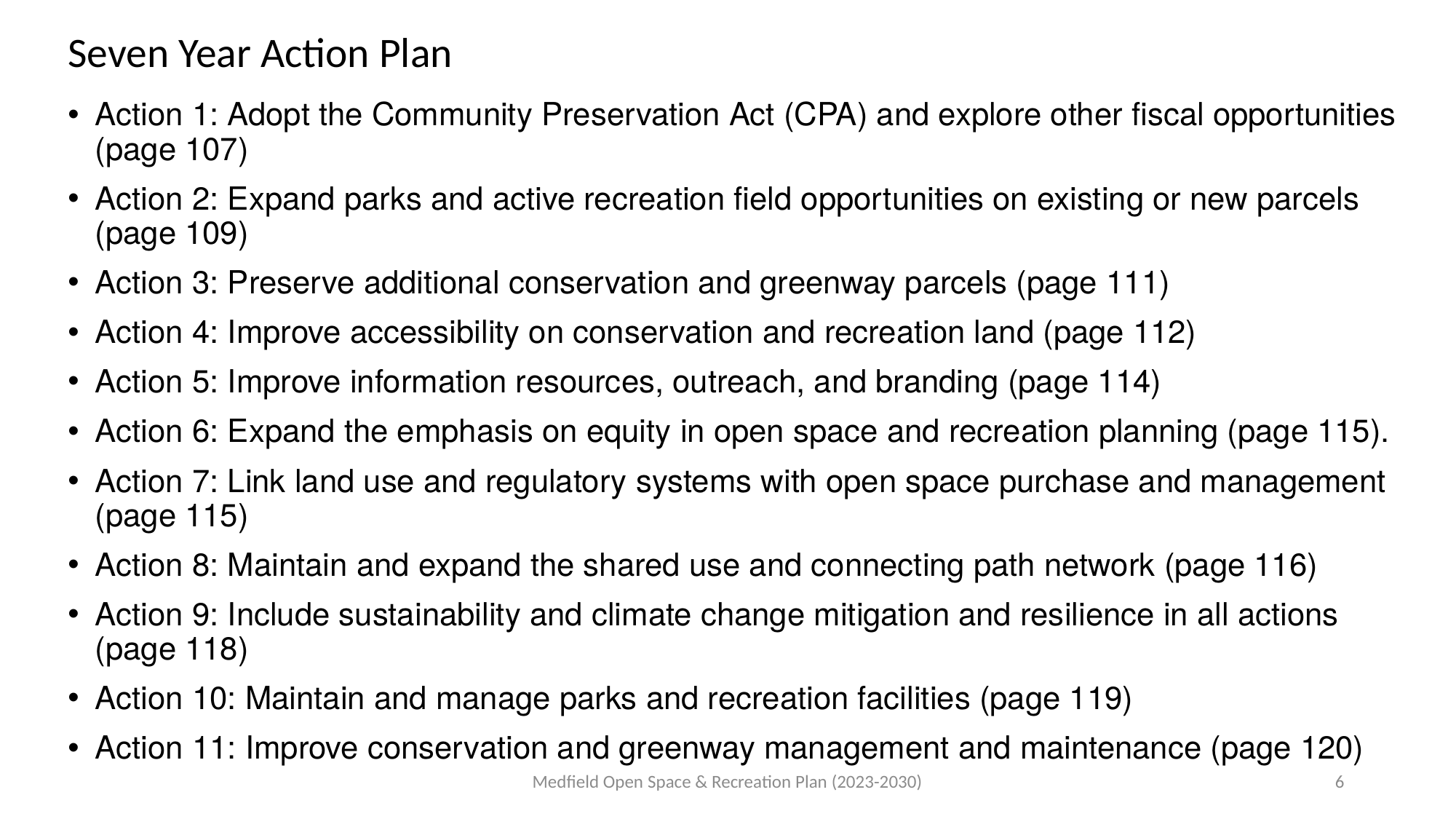

# Seven Year Action Plan
Action 1: Adopt the Community Preservation Act (CPA) and explore other fiscal opportunities (page 107)
Action 2: Expand parks and active recreation field opportunities on existing or new parcels (page 109)
Action 3: Preserve additional conservation and greenway parcels (page 111)
Action 4: Improve accessibility on conservation and recreation land (page 112)
Action 5: Improve information resources, outreach, and branding (page 114)
Action 6: Expand the emphasis on equity in open space and recreation planning (page 115).
Action 7: Link land use and regulatory systems with open space purchase and management (page 115)
Action 8: Maintain and expand the shared use and connecting path network (page 116)
Action 9: Include sustainability and climate change mitigation and resilience in all actions (page 118)
Action 10: Maintain and manage parks and recreation facilities (page 119)
Action 11: Improve conservation and greenway management and maintenance (page 120)
Medfield Open Space & Recreation Plan (2023-2030)
6